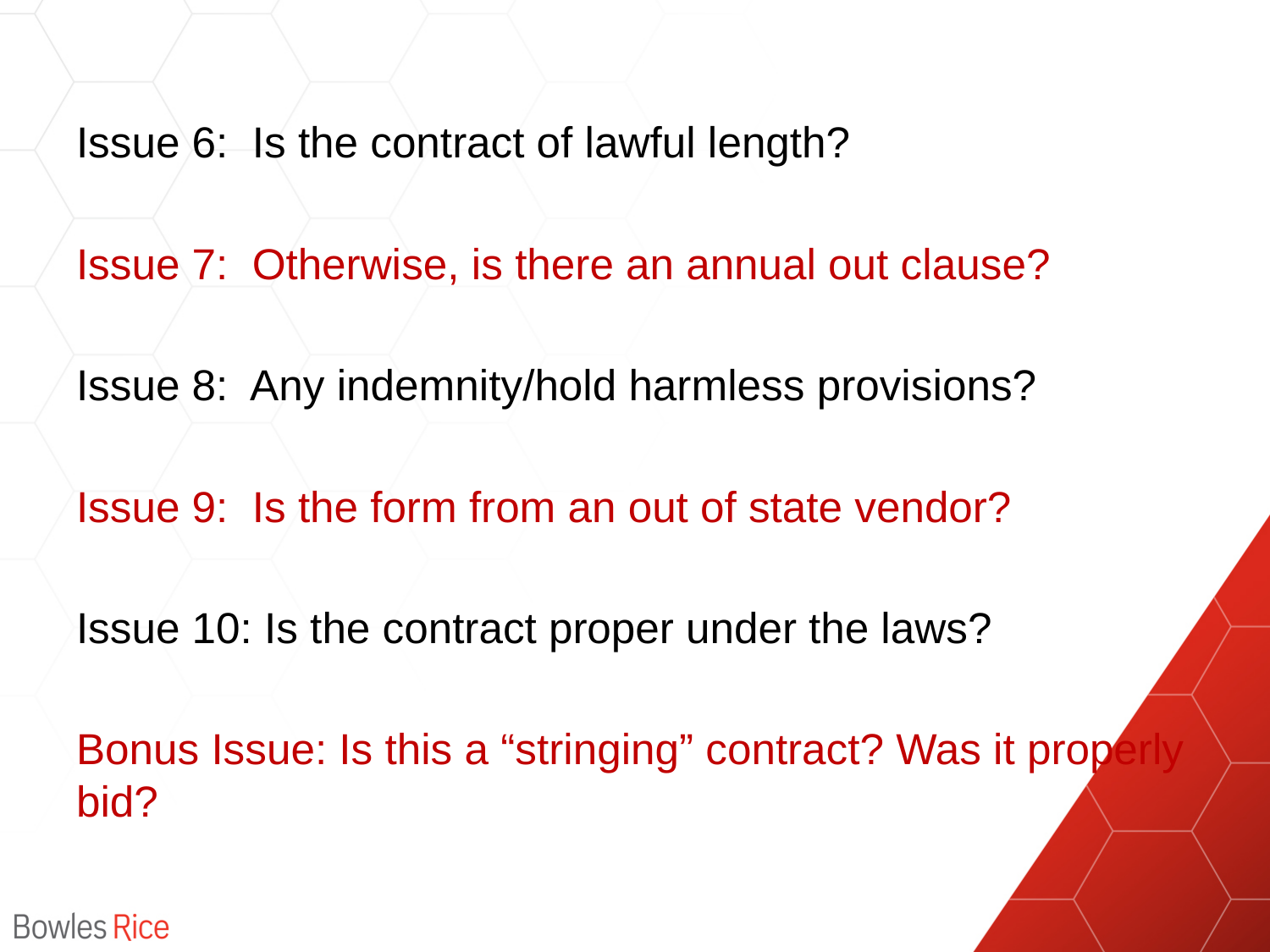

#
Issue 6:  Is the contract of lawful length?

Issue 7:  Otherwise, is there an annual out clause?

Issue 8:  Any indemnity/hold harmless provisions?

Issue 9:  Is the form from an out of state vendor?

Issue 10: Is the contract proper under the laws?

Bonus Issue: Is this a “stringing” contract? Was it properly bid?